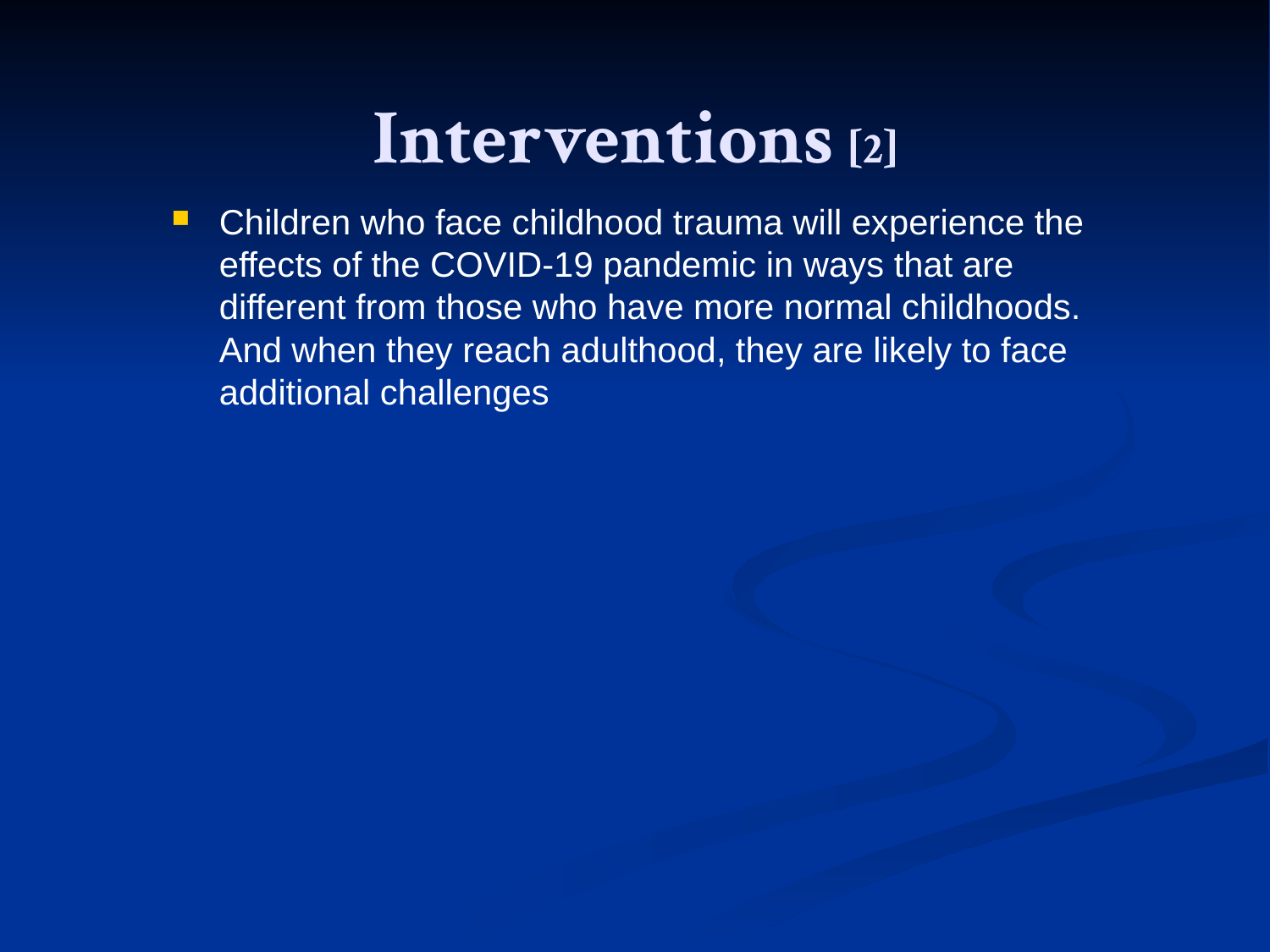

# Interventions [2]
Children who face childhood trauma will experience the effects of the COVID-19 pandemic in ways that are different from those who have more normal childhoods. And when they reach adulthood, they are likely to face additional challenges